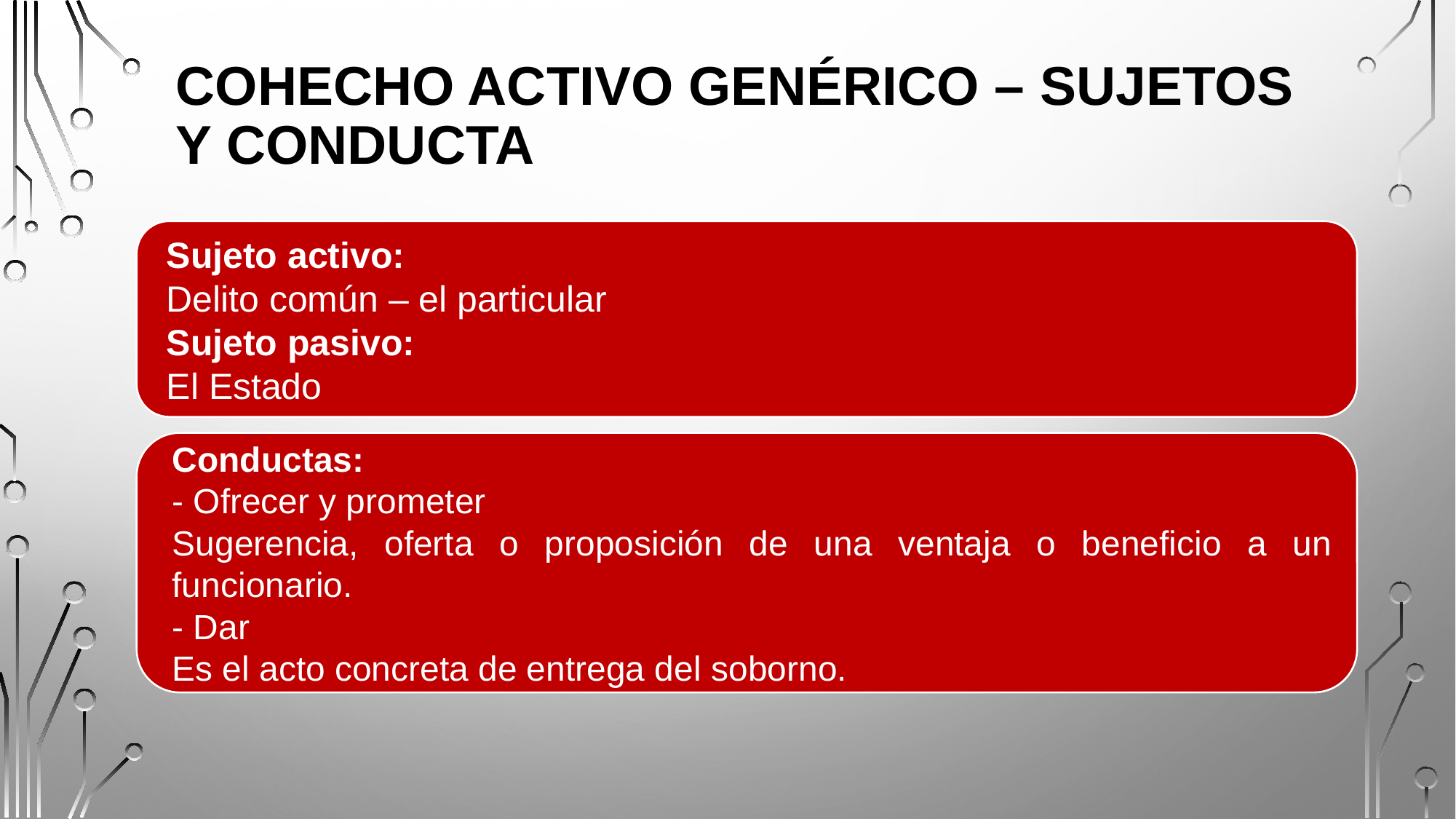

# COHECHO ACTIVO GENÉRICO – SUJETOS Y CONDUCTA
Sujeto activo:
Delito común – el particular
Sujeto pasivo:
El Estado
Conductas:
- Ofrecer y prometer
Sugerencia, oferta o proposición de una ventaja o beneficio a un funcionario.
- Dar
Es el acto concreta de entrega del soborno.